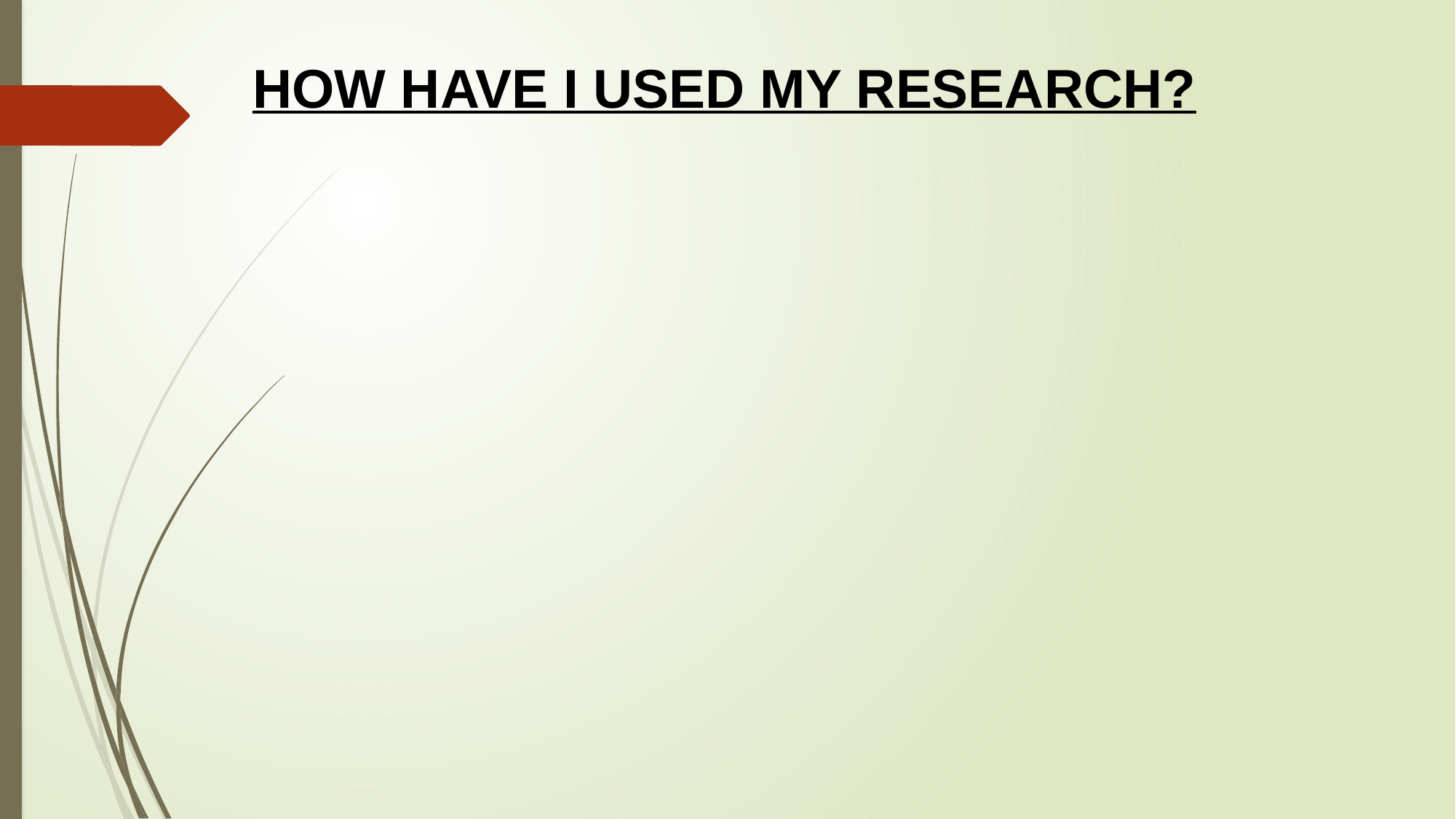

# HOW HAVE I USED MY RESEARCH?